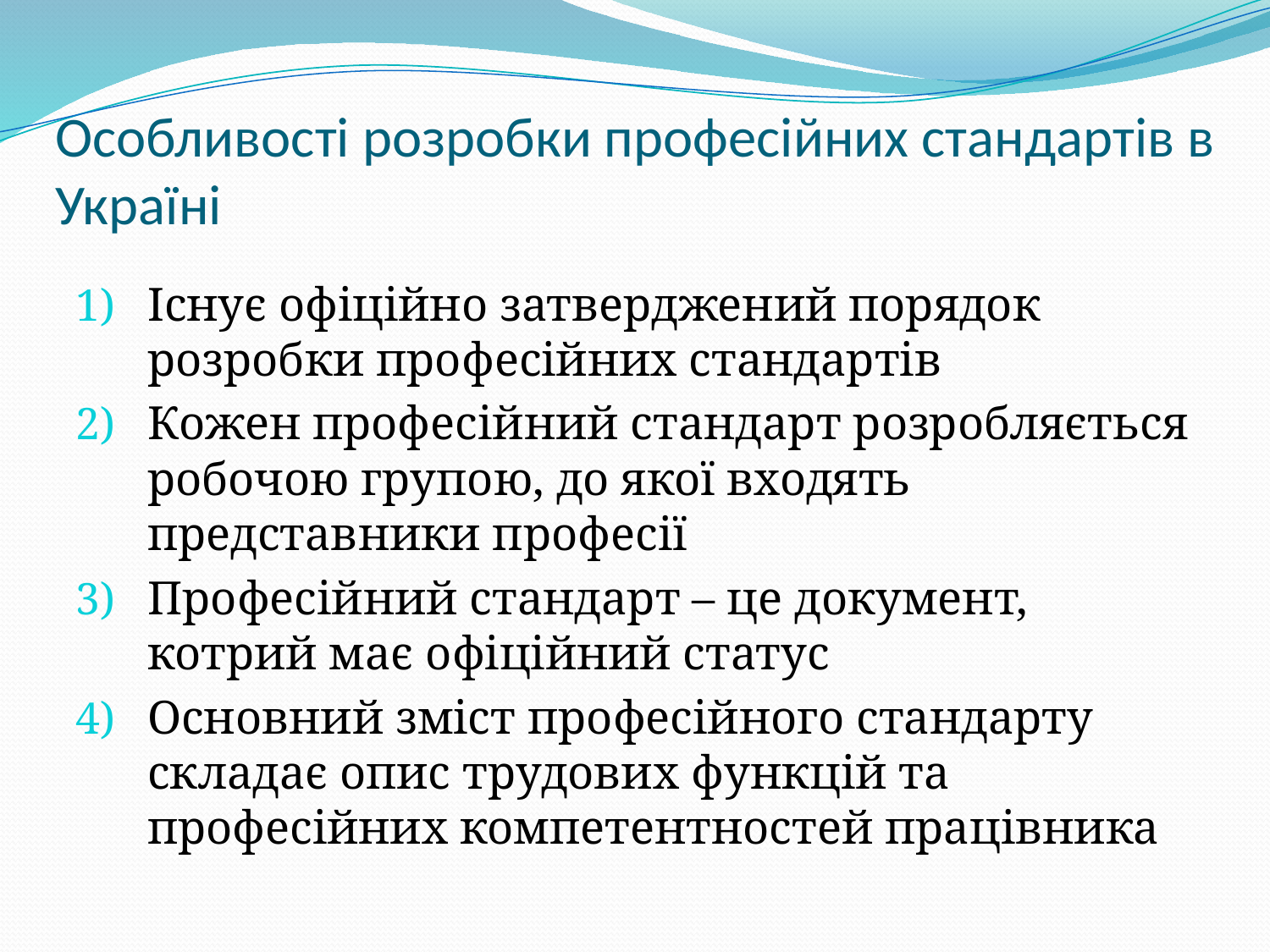

# Особливості розробки професійних стандартів в Україні
Існує офіційно затверджений порядок розробки професійних стандартів
Кожен професійний стандарт розробляється робочою групою, до якої входять представники професії
Професійний стандарт – це документ, котрий має офіційний статус
Основний зміст професійного стандарту складає опис трудових функцій та професійних компетентностей працівника